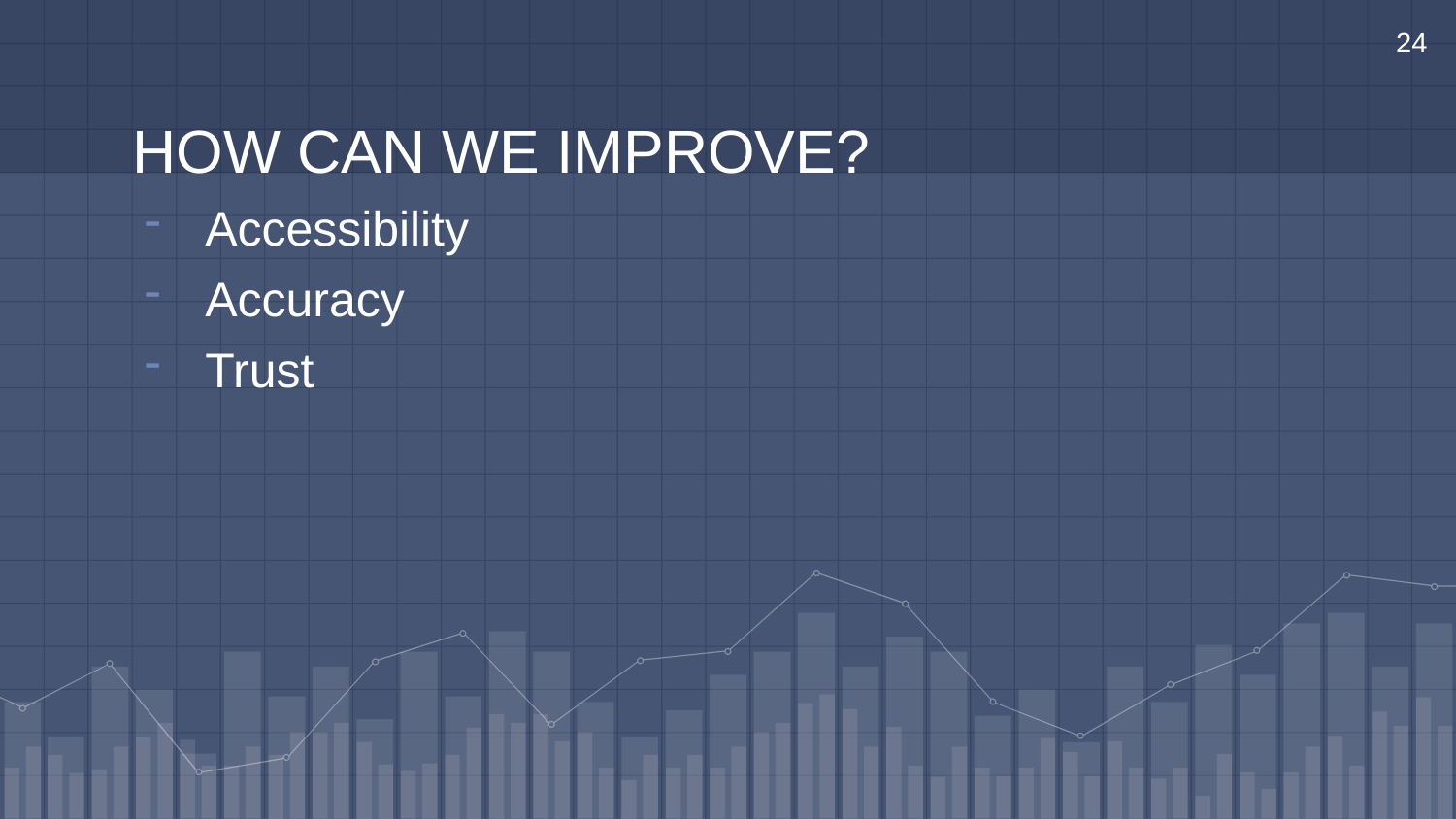

24
# HOW CAN WE IMPROVE?
Accessibility
Accuracy
Trust